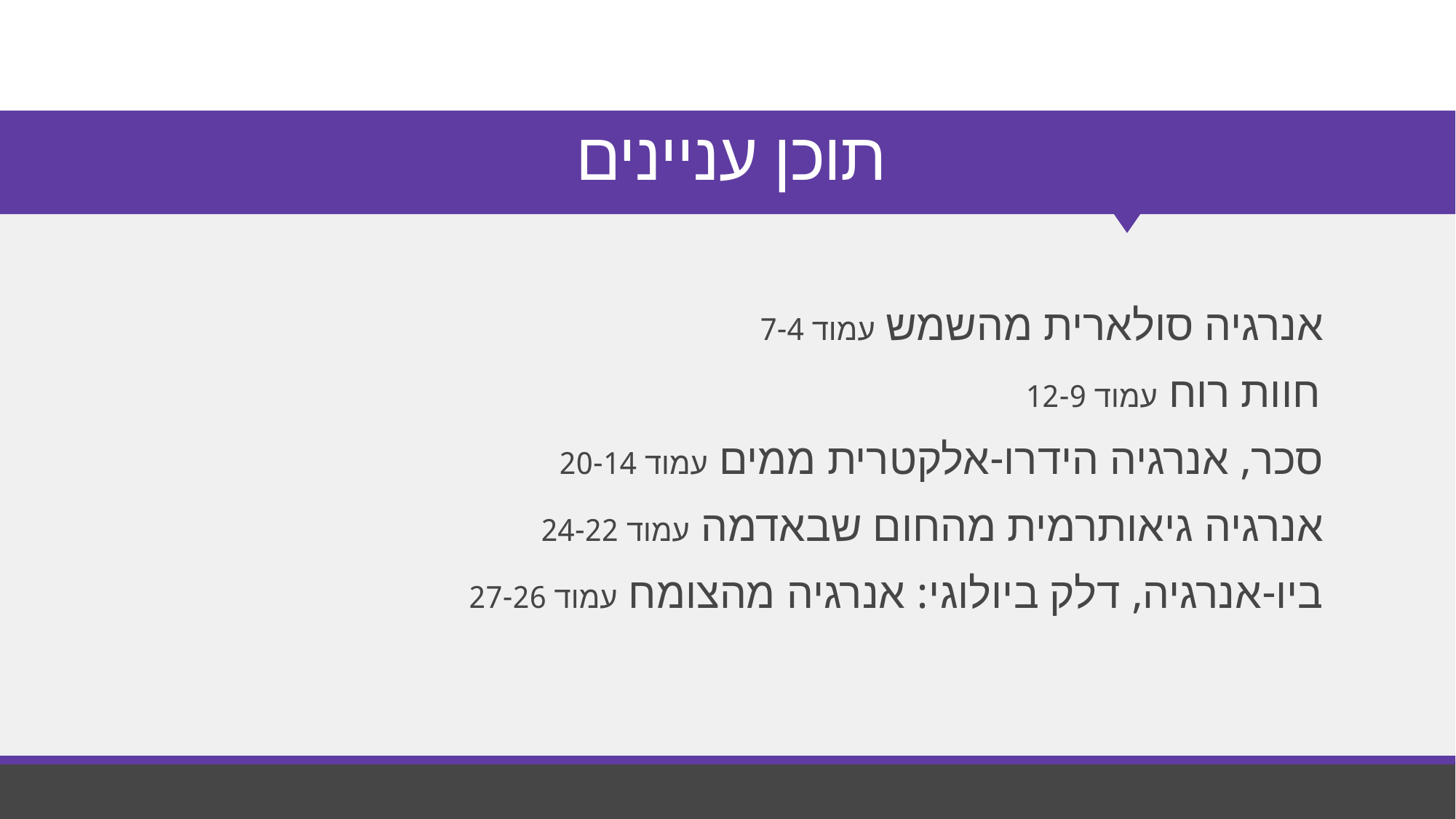

# תוכן עניינים

 אנרגיה סולארית מהשמש עמוד 7-4
 חוות רוח עמוד 12-9
 סכר, אנרגיה הידרו-אלקטרית ממים עמוד 20-14
 אנרגיה גיאותרמית מהחום שבאדמה עמוד 24-22
 ביו-אנרגיה, דלק ביולוגי: אנרגיה מהצומח עמוד 27-26